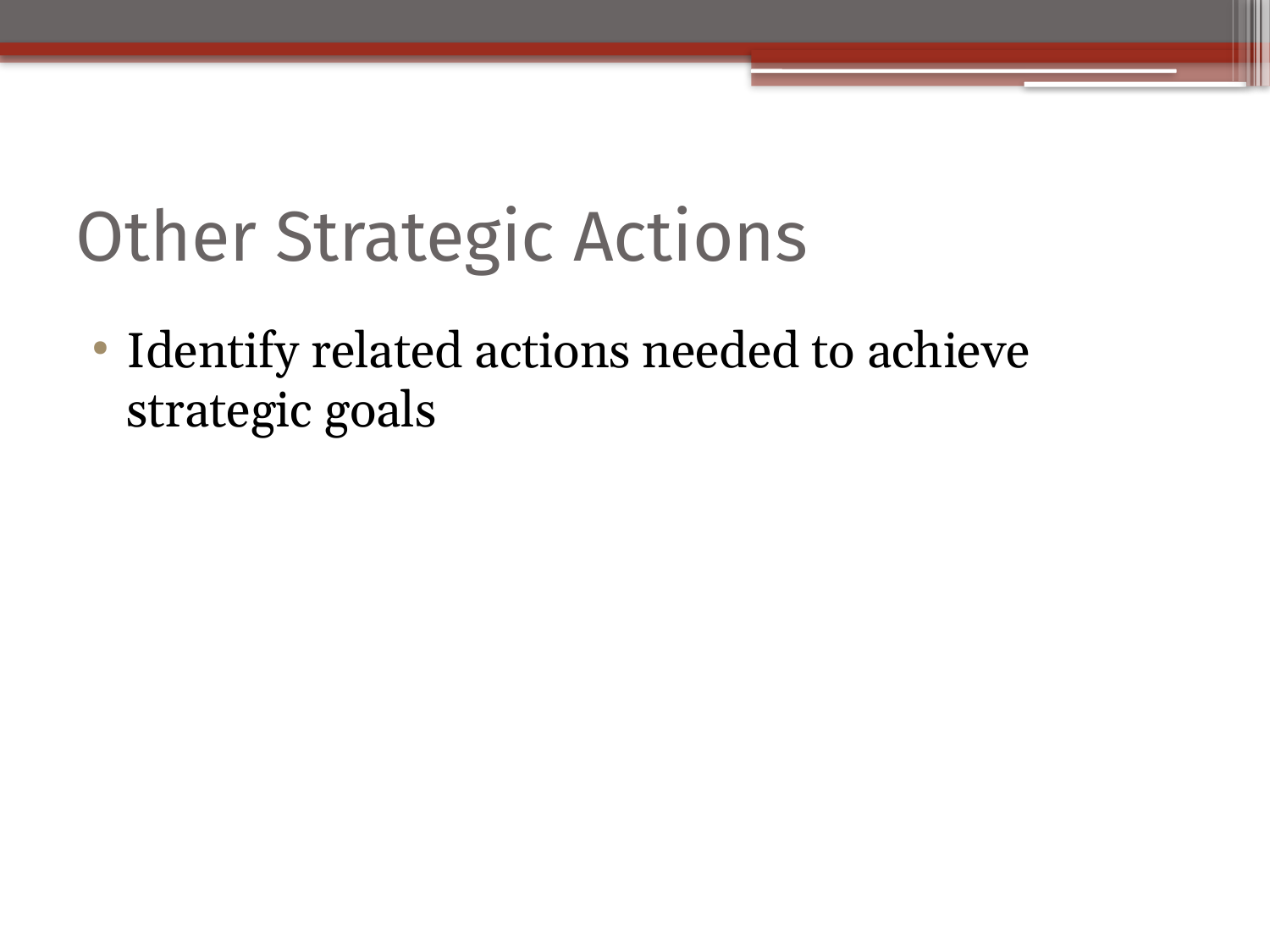

# Other Strategic Actions
Identify related actions needed to achieve strategic goals